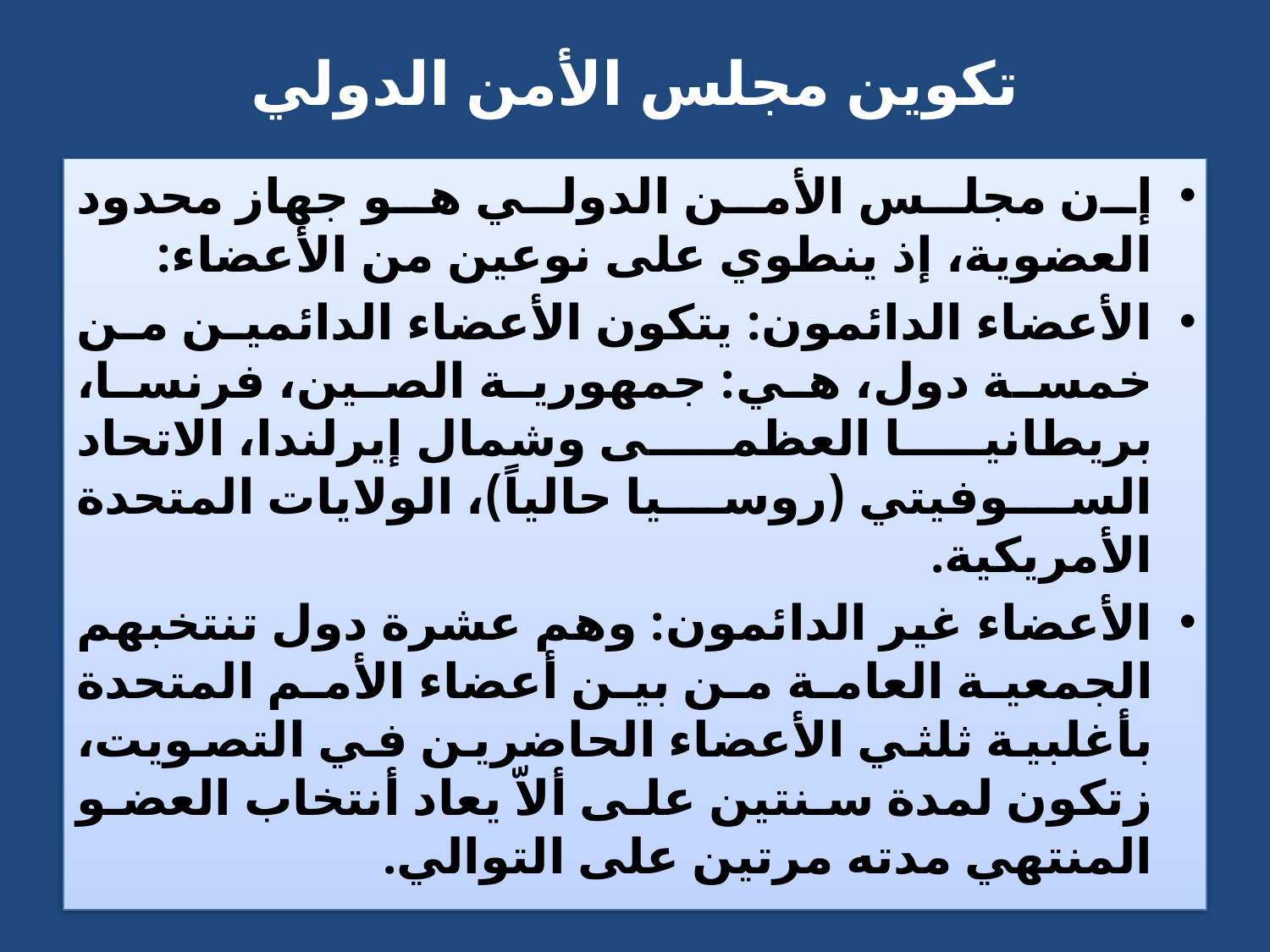

# تكوين مجلس الأمن الدولي
إن مجلس الأمن الدولي هو جهاز محدود العضوية، إذ ينطوي على نوعين من الأعضاء:
الأعضاء الدائمون: يتكون الأعضاء الدائمين من خمسة دول، هي: جمهورية الصين، فرنسا، بريطانيا العظمى وشمال إيرلندا، الاتحاد السوفيتي (روسيا حالياً)، الولايات المتحدة الأمريكية.
الأعضاء غير الدائمون: وهم عشرة دول تنتخبهم الجمعية العامة من بين أعضاء الأمم المتحدة بأغلبية ثلثي الأعضاء الحاضرين في التصويت، زتكون لمدة سنتين على ألاّ يعاد أنتخاب العضو المنتهي مدته مرتين على التوالي.